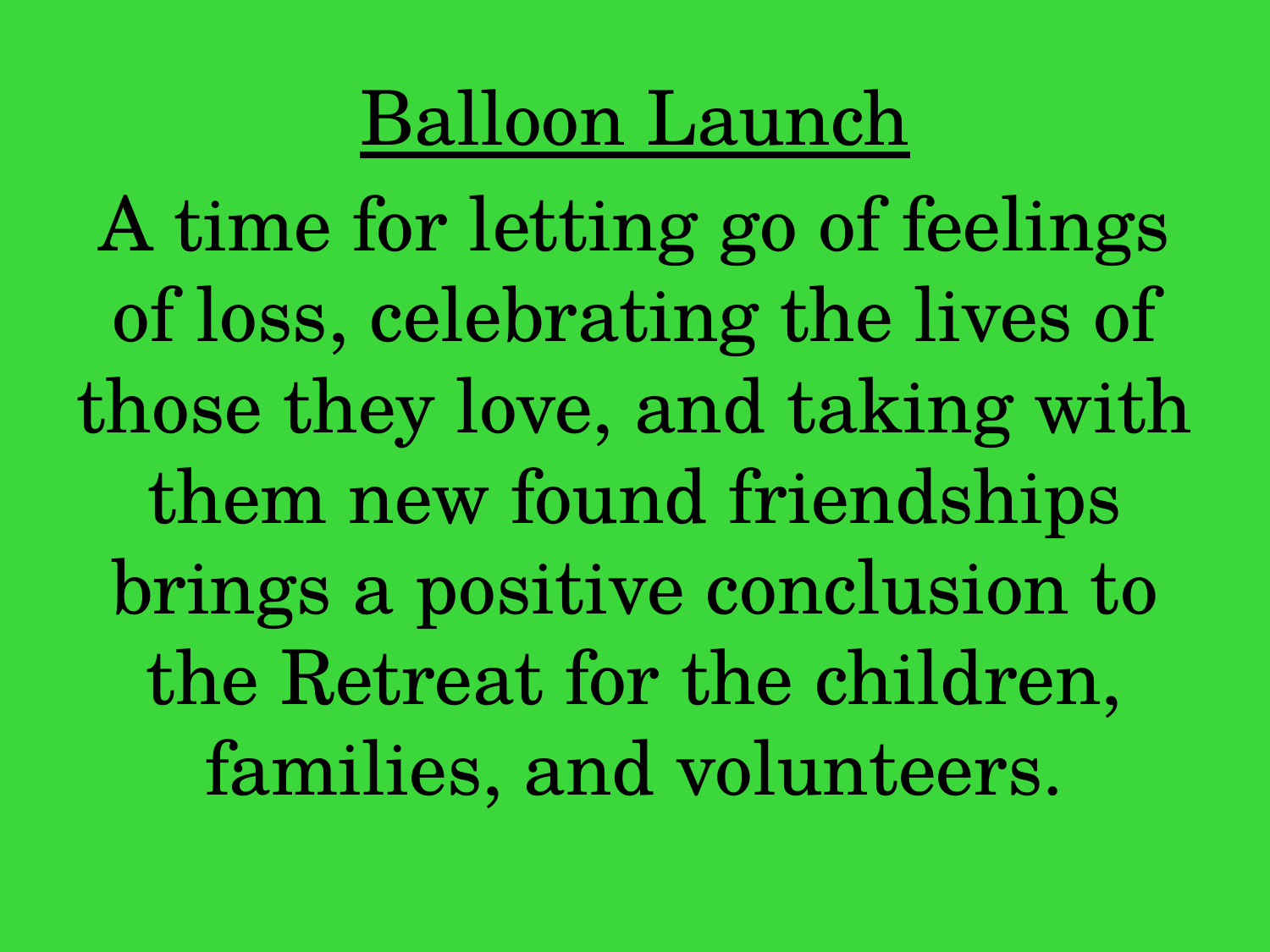

Balloon Launch
A time for letting go of feelings of loss, celebrating the lives of those they love, and taking with them new found friendships brings a positive conclusion to the Retreat for the children, families, and volunteers.